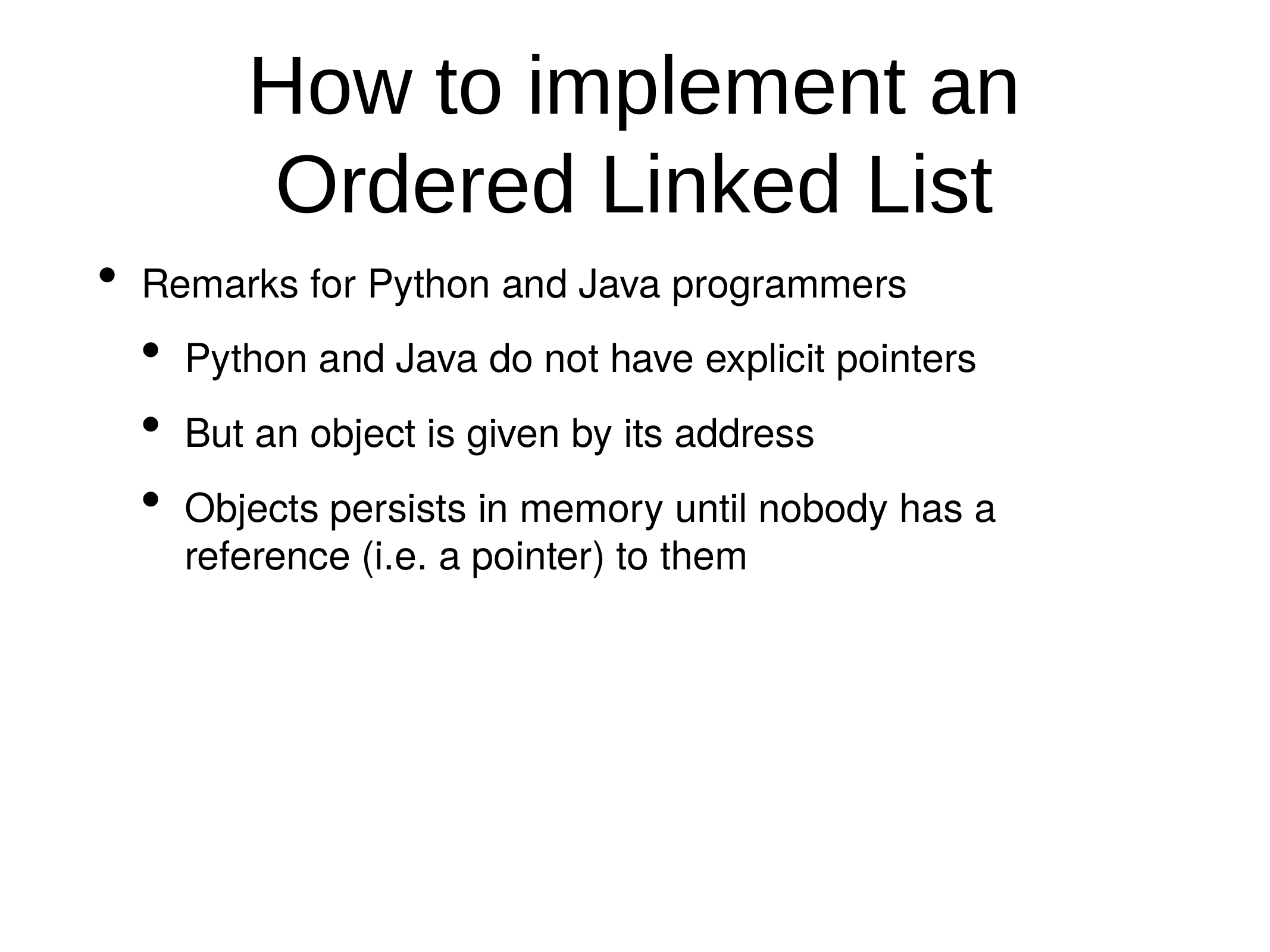

# How to implement an Ordered Linked List
Remarks for Python and Java programmers
Python and Java do not have explicit pointers
But an object is given by its address
Objects persists in memory until nobody has a reference (i.e. a pointer) to them